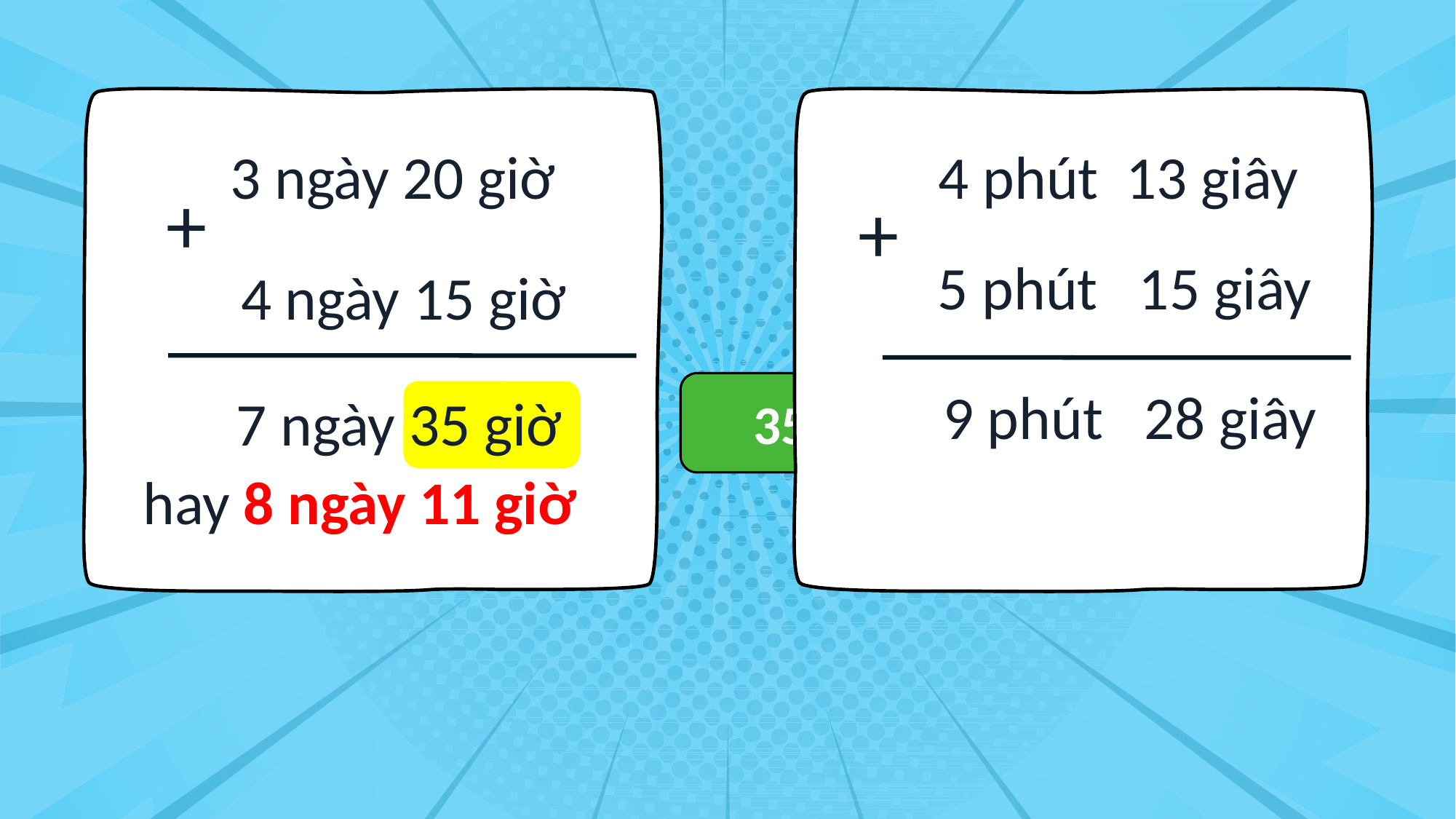

3 ngày 20 giờ
4 phút  13 giây
+
+
5 phút   15 giây
4 ngày 15 giờ

35 giờ = 1 ngày 11 giờ
9 phút   28 giây
 7 ngày 35 giờ

hay 8 ngày 11 giờ